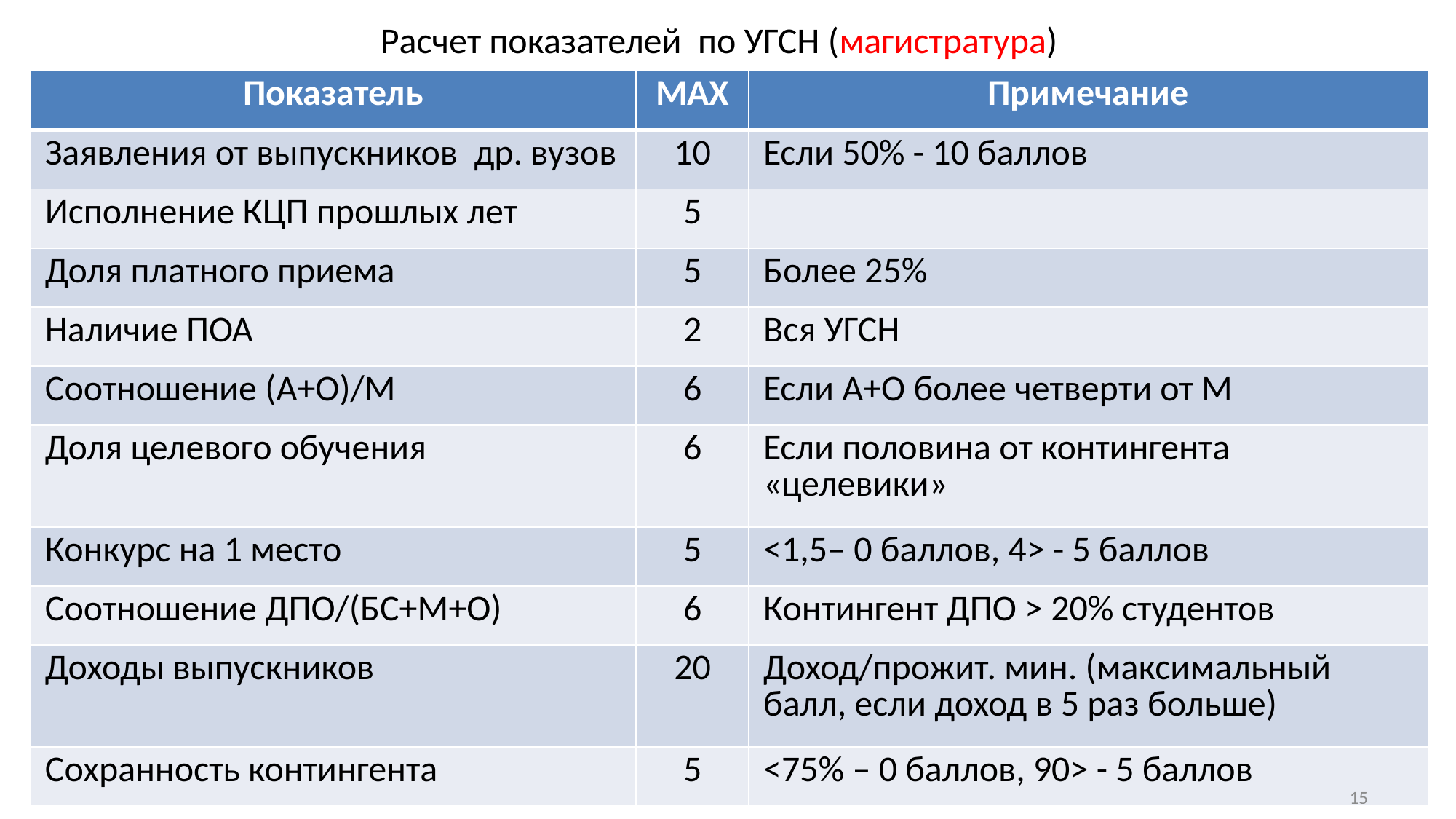

# Расчет показателей  по УГСН (магистратура)
| Показатель | МАХ | Примечание |
| --- | --- | --- |
| Заявления от выпускников др. вузов | 10 | Если 50% - 10 баллов |
| Исполнение КЦП прошлых лет | 5 |  |
| Доля платного приема | 5 | Более 25% |
| Наличие ПОА | 2 | Вся УГСН |
| Соотношение (А+О)/М | 6 | Если А+О более четверти от М |
| Доля целевого обучения | 6 | Если половина от контингента «целевики» |
| Конкурс на 1 место | 5 | <1,5– 0 баллов, 4> - 5 баллов |
| Соотношение ДПО/(БС+М+О) | 6 | Контингент ДПО > 20% студентов |
| Доходы выпускников | 20 | Доход/прожит. мин. (максимальный балл, если доход в 5 раз больше) |
| Сохранность контингента | 5 | <75% – 0 баллов, 90> - 5 баллов |
15